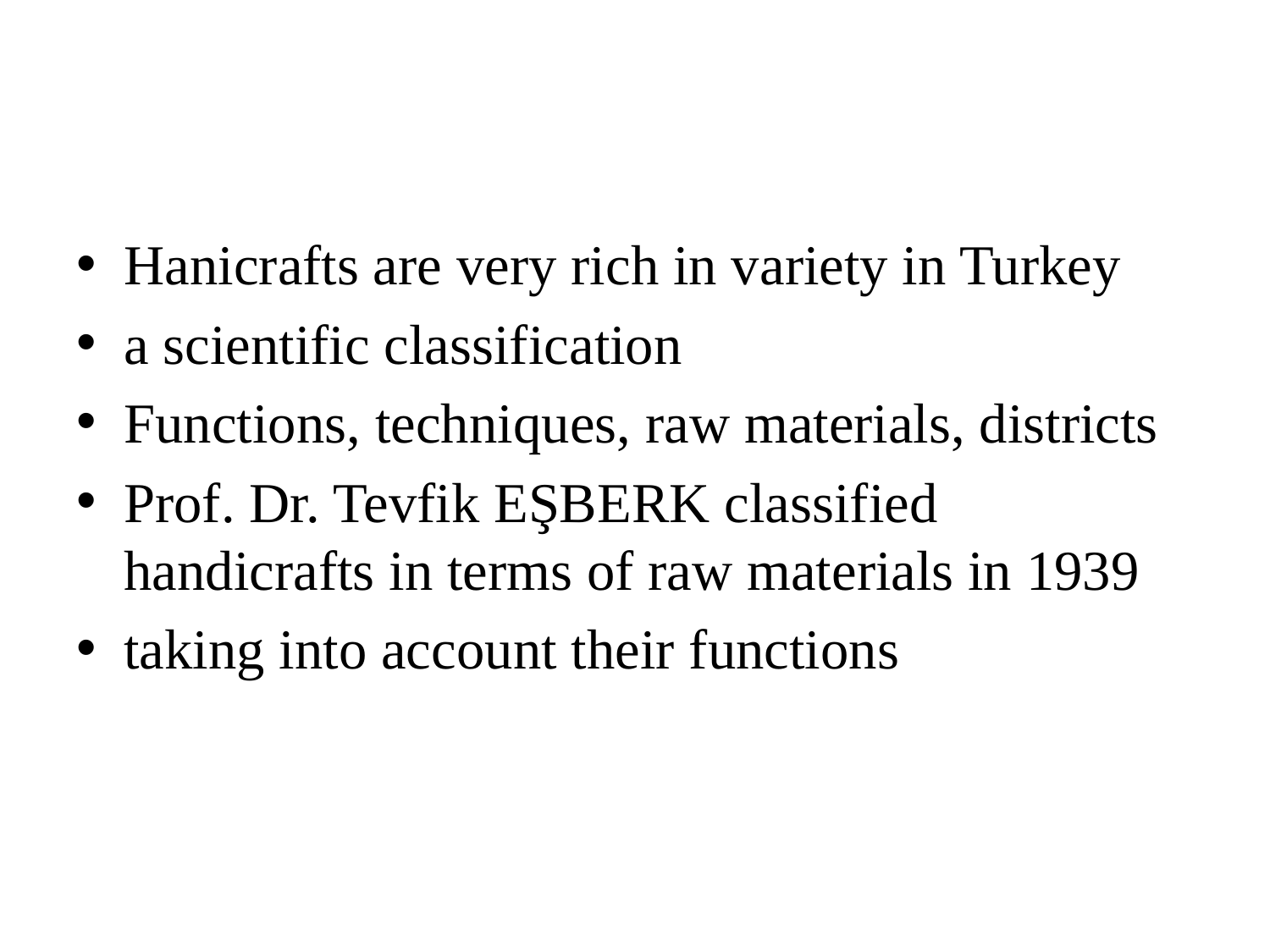

#
Hanicrafts are very rich in variety in Turkey
a scientific classification
Functions, techniques, raw materials, districts
Prof. Dr. Tevfik EŞBERK classified handicrafts in terms of raw materials in 1939
taking into account their functions